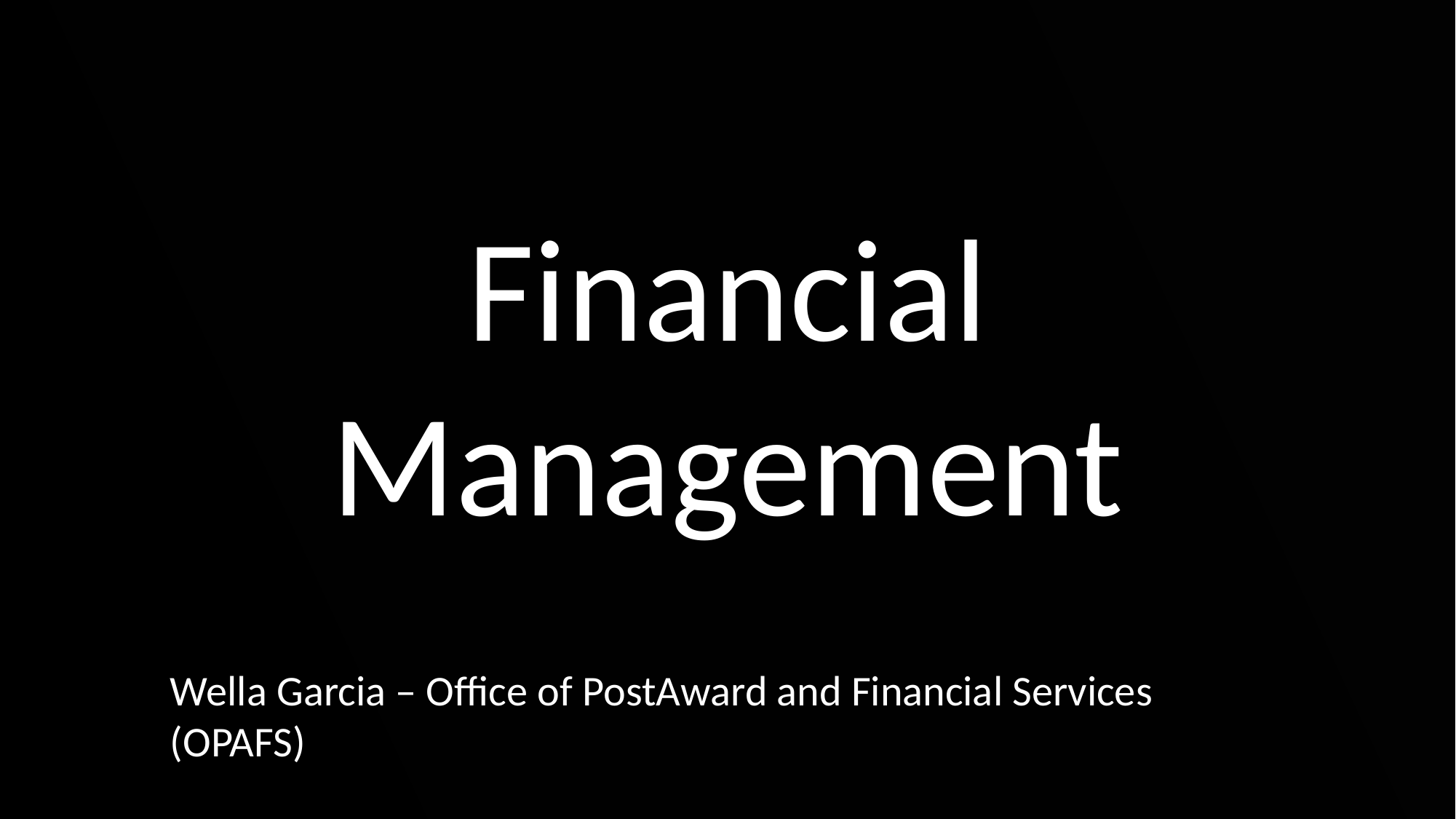

Financial Management
Wella Garcia – Office of PostAward and Financial Services (OPAFS)